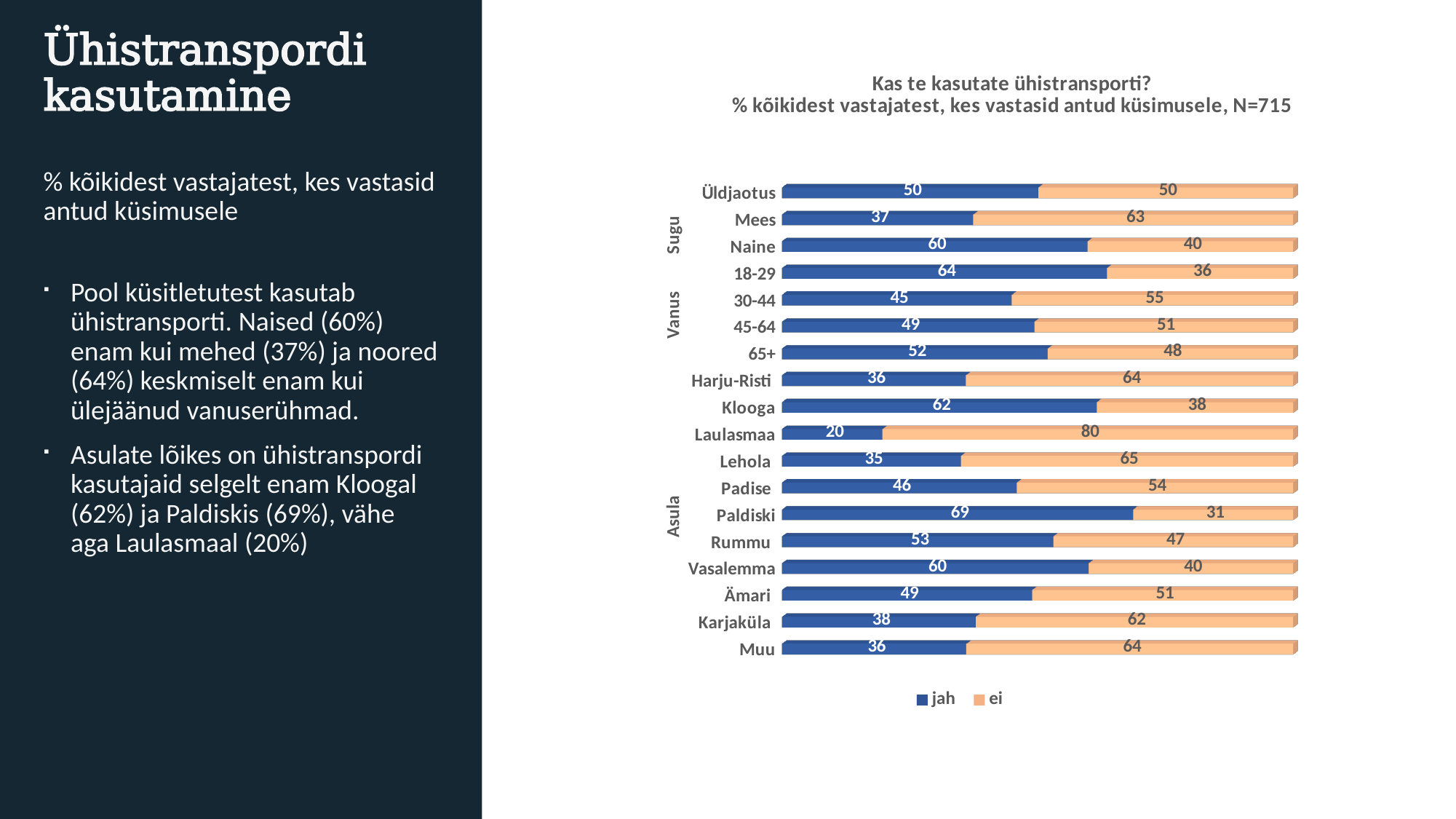

# Ühistranspordi kasutamine

[unsupported chart]

% kõikidest vastajatest, kes vastasid antud küsimusele
Pool küsitletutest kasutab ühistransporti. Naised (60%) enam kui mehed (37%) ja noored (64%) keskmiselt enam kui ülejäänud vanuserühmad.
Asulate lõikes on ühistranspordi kasutajaid selgelt enam Kloogal (62%) ja Paldiskis (69%), vähe aga Laulasmaal (20%)